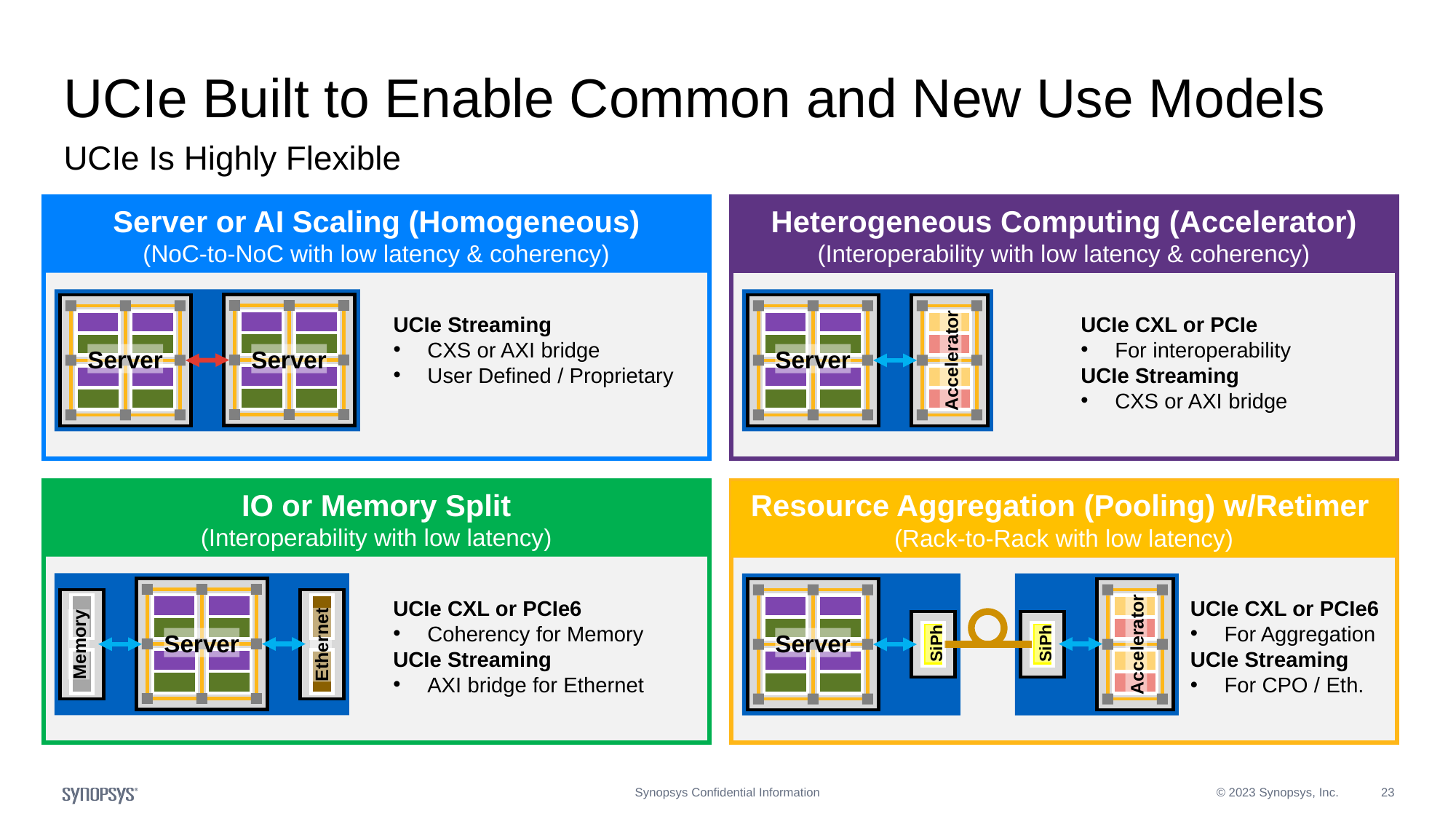

# UCIe Built to Enable Common and New Use Models
UCIe Is Highly Flexible
Server or AI Scaling (Homogeneous)
(NoC-to-NoC with low latency & coherency)

Server
Server
UCIe Streaming
CXS or AXI bridge
User Defined / Proprietary

Heterogeneous Computing (Accelerator)
(Interoperability with low latency & coherency)

Server
Accelerator
UCIe CXL or PCIe
For interoperability
UCIe Streaming
CXS or AXI bridge

IO or Memory Split
(Interoperability with low latency)

Server
Memory
Ethernet
UCIe CXL or PCIe6
Coherency for Memory
UCIe Streaming
AXI bridge for Ethernet

Resource Aggregation (Pooling) w/Retimer
(Rack-to-Rack with low latency)

Server
SiPh
SiPh
Accelerator
UCIe CXL or PCIe6
For Aggregation
UCIe Streaming
For CPO / Eth.